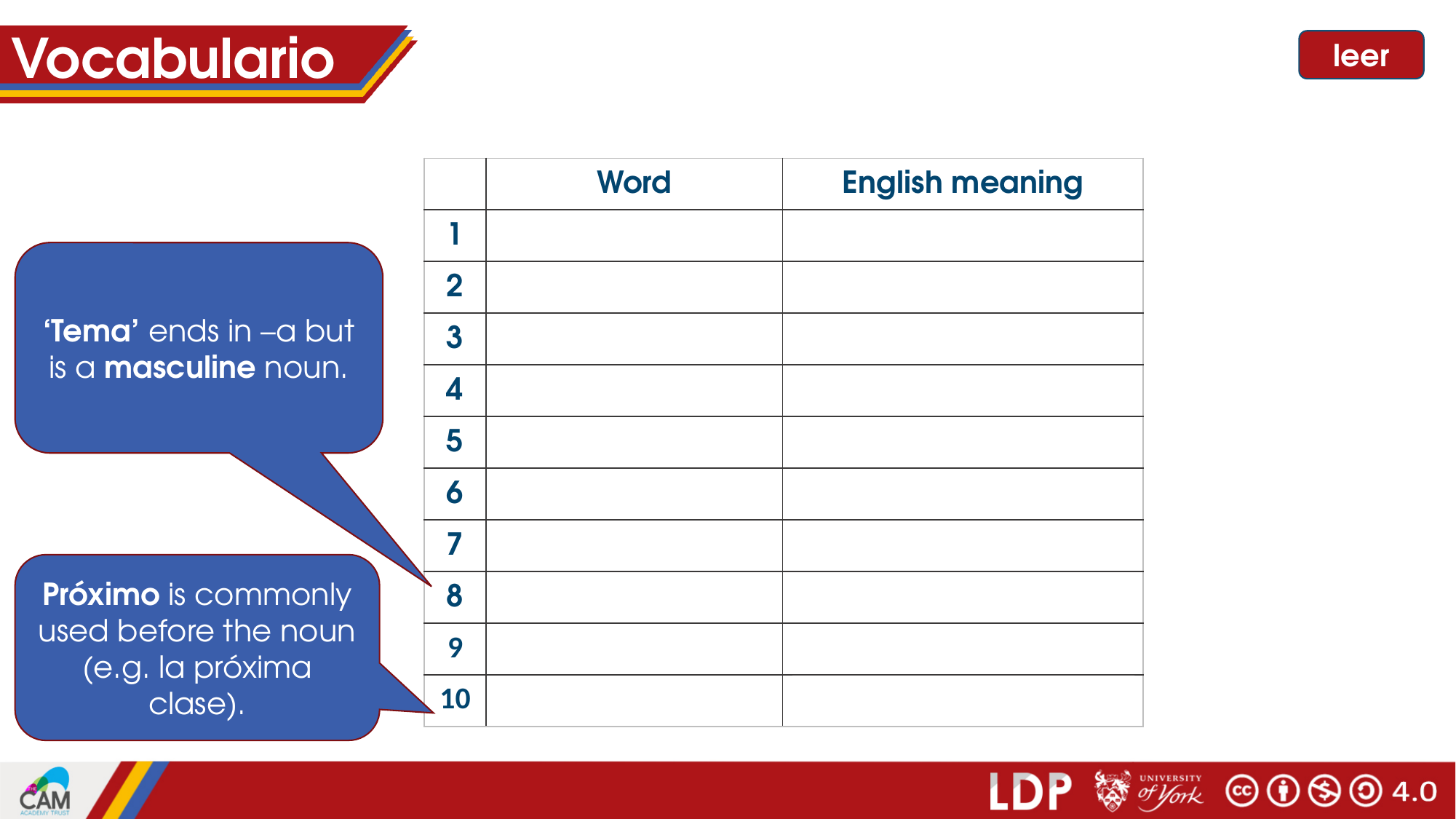

# Vocabulario
leer
|  | Word | English meaning |
| --- | --- | --- |
| 1 | van | they go, are going |
| 2 | el país | country |
| 3 | el café | coffee |
| 4 | la costa | coast |
| 5 | para | for, in order to |
| 6 | tomar | to take, to drink |
| 7 | presentar | to present, presenting |
| 8 | el tema | topic, issue |
| 9 | pronto | soon |
| 10 | próximo, próxima | next |

‘Tema’ ends in –a but is a masculine noun.
Próximo is commonly used before the noun
(e.g. la próxima clase).